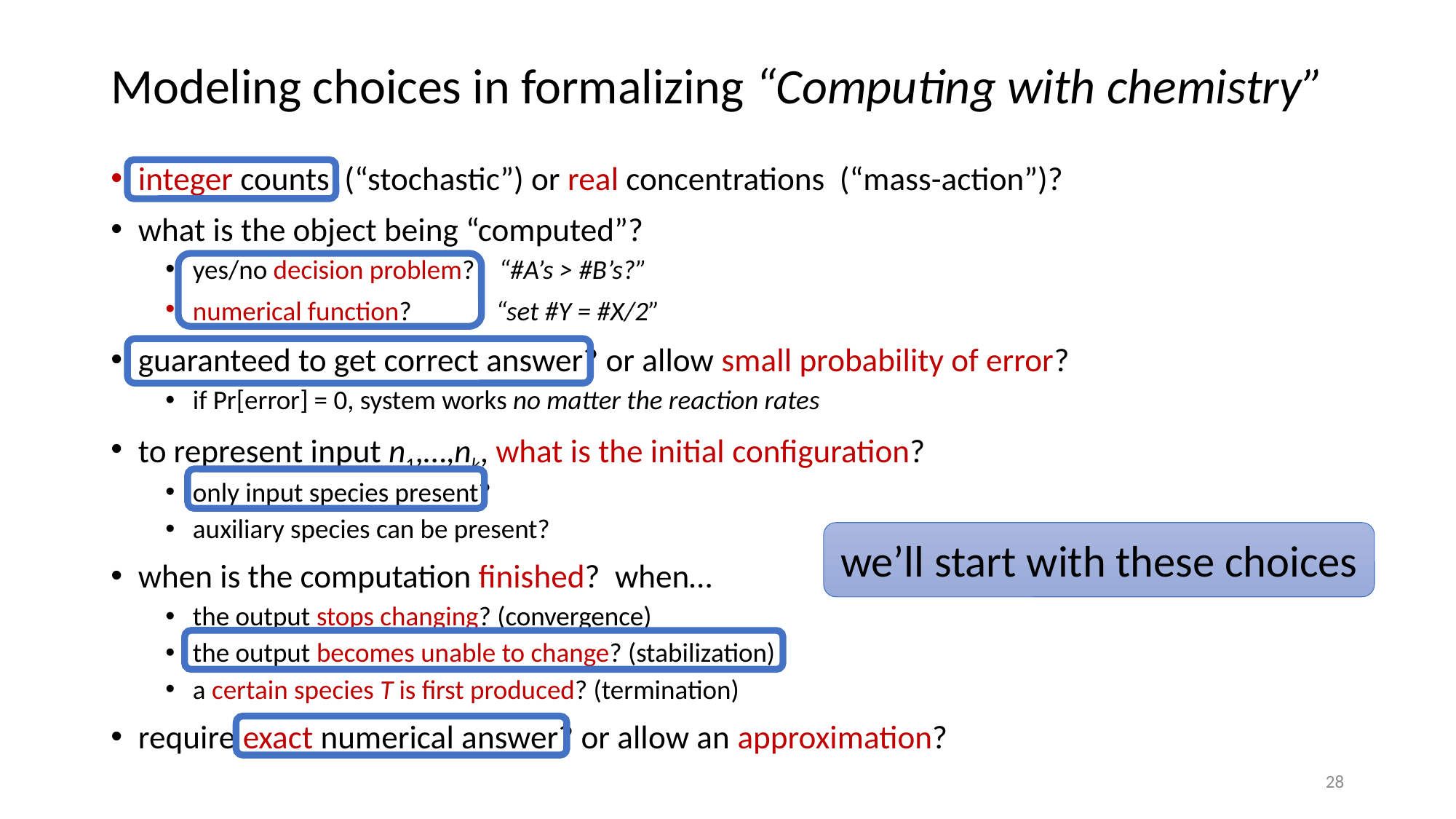

# Modeling choices in formalizing “Computing with chemistry”
integer counts  (“stochastic”) or real concentrations  (“mass-action”)?
what is the object being “computed”?
yes/no decision problem?    “#A’s > #B’s?”
numerical function?              “set #Y = #X/2”
guaranteed to get correct answer? or allow small probability of error?
if Pr[error] = 0, system works no matter the reaction rates
to represent input n1,…,nk, what is the initial configuration?
only input species present?
auxiliary species can be present?
when is the computation finished?  when…
the output stops changing? (convergence)
the output becomes unable to change? (stabilization)
a certain species T is first produced? (termination)
require exact numerical answer? or allow an approximation?

we’ll start with these choices

28